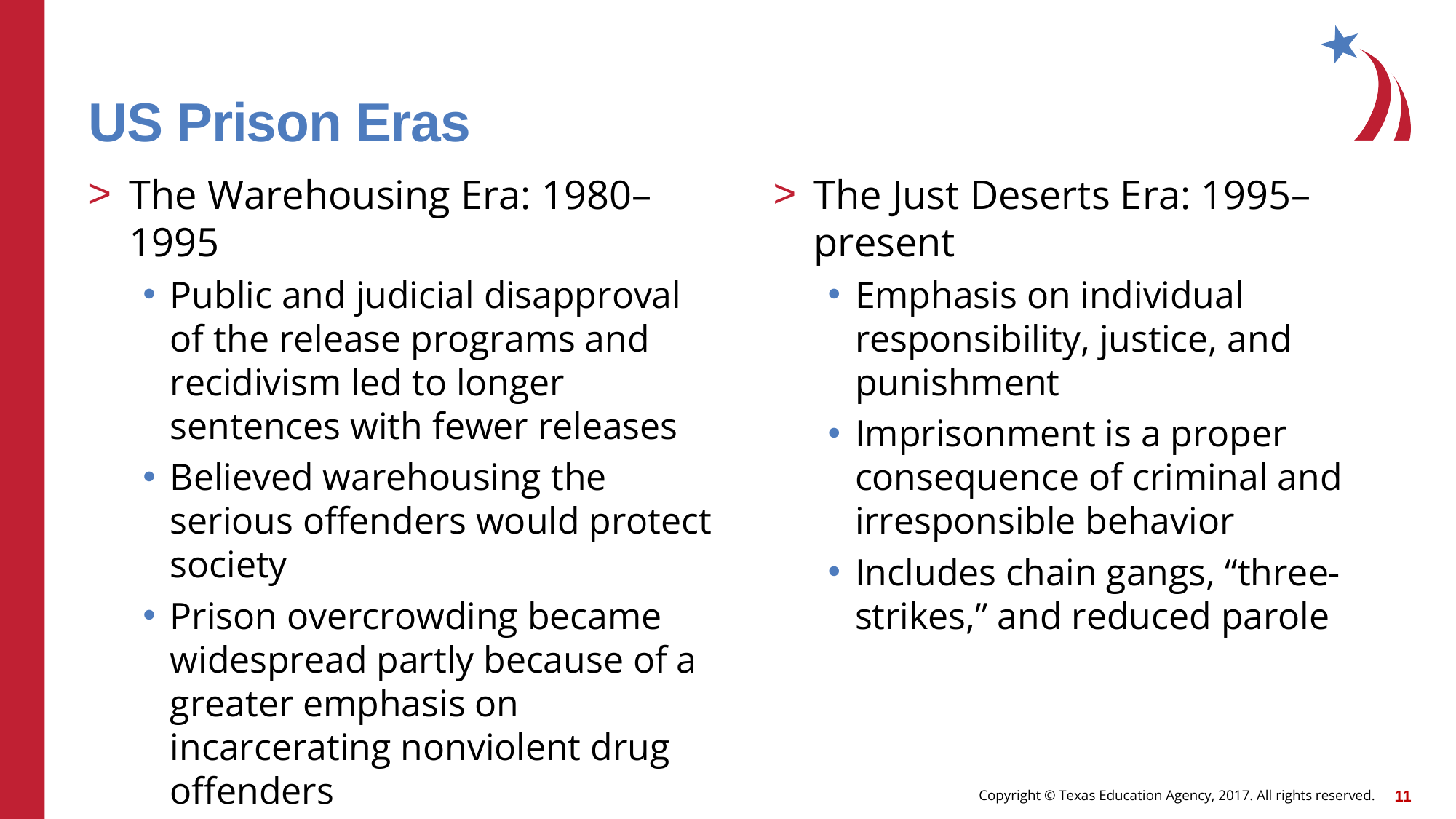

# US Prison Eras
The Warehousing Era: 1980–1995
Public and judicial disapproval of the release programs and recidivism led to longer sentences with fewer releases
Believed warehousing the serious offenders would protect society
Prison overcrowding became widespread partly because of a greater emphasis on incarcerating nonviolent drug offenders

The Just Deserts Era: 1995–present
Emphasis on individual responsibility, justice, and punishment
Imprisonment is a proper consequence of criminal and irresponsible behavior
Includes chain gangs, “three-strikes,” and reduced parole